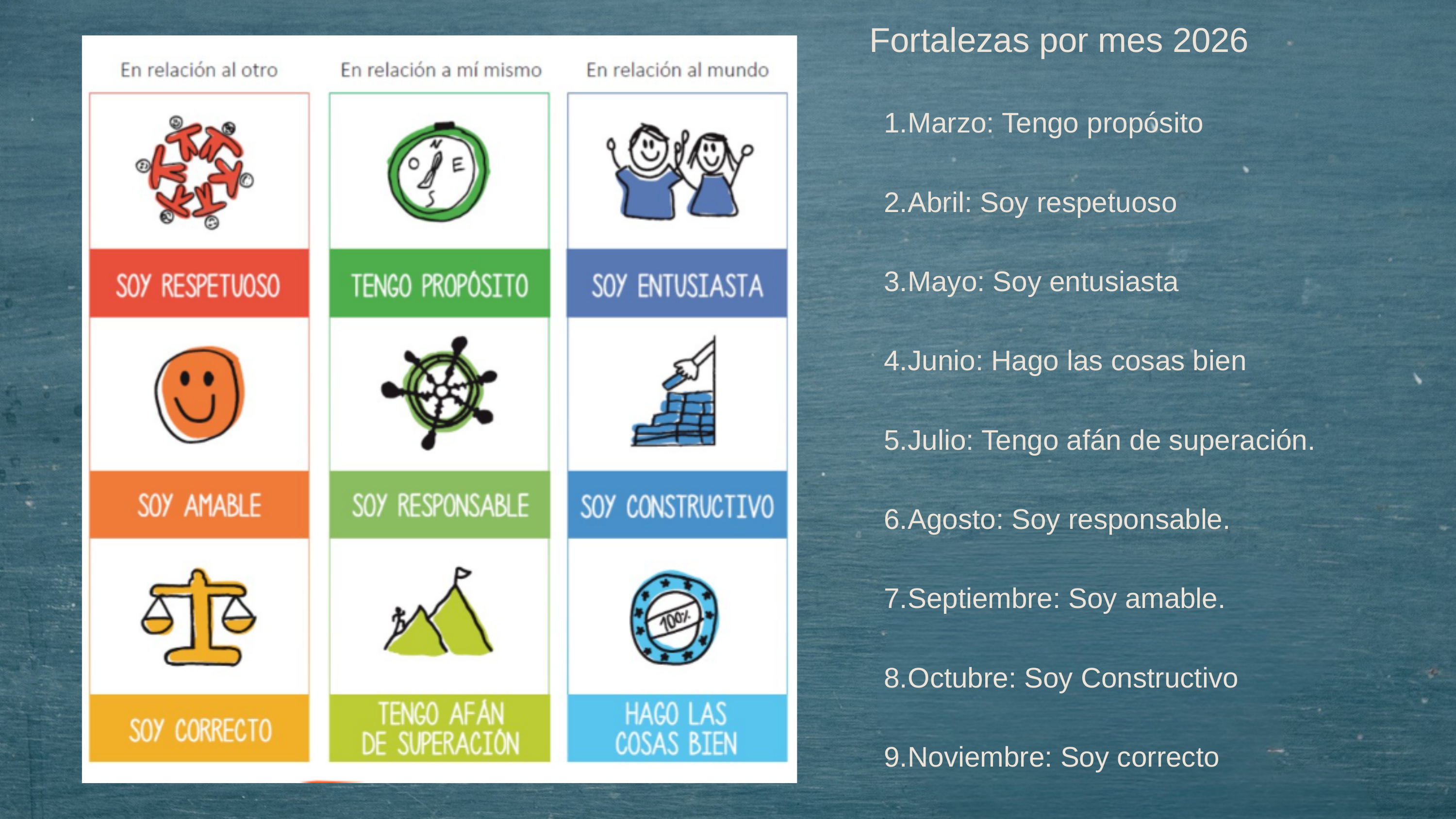

Fortalezas por mes 2026

Marzo: Tengo propósito

Abril: Soy respetuoso

Mayo: Soy entusiasta

Junio: Hago las cosas bien

Julio: Tengo afán de superación.

Agosto: Soy responsable.

Septiembre: Soy amable.

Octubre: Soy Constructivo

Noviembre: Soy correcto